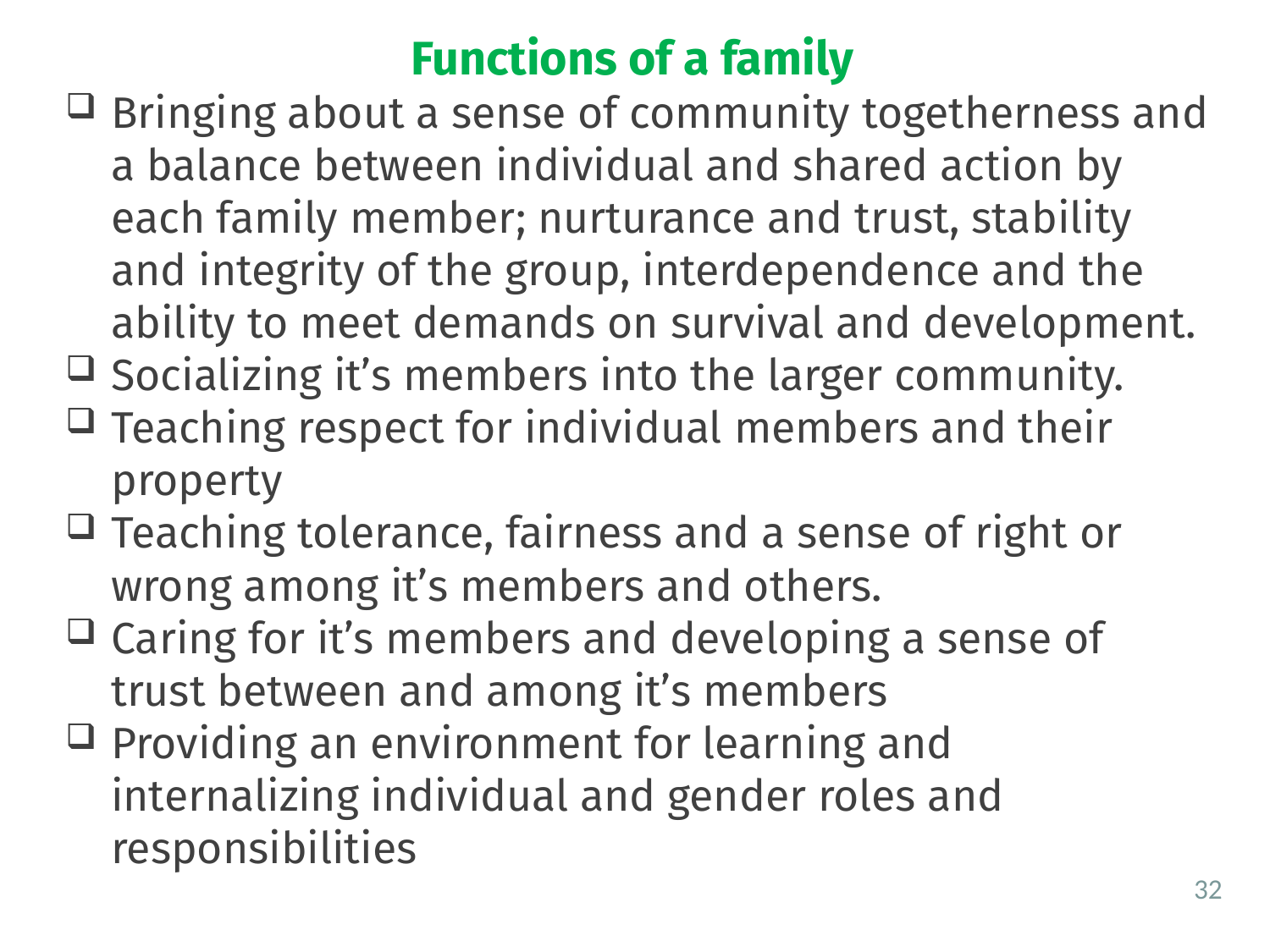

Functions of a family
Bringing about a sense of community togetherness and a balance between individual and shared action by each family member; nurturance and trust, stability and integrity of the group, interdependence and the ability to meet demands on survival and development.
Socializing it’s members into the larger community.
Teaching respect for individual members and their property
Teaching tolerance, fairness and a sense of right or wrong among it’s members and others.
Caring for it’s members and developing a sense of trust between and among it’s members
Providing an environment for learning and internalizing individual and gender roles and responsibilities

6/26/2021
32